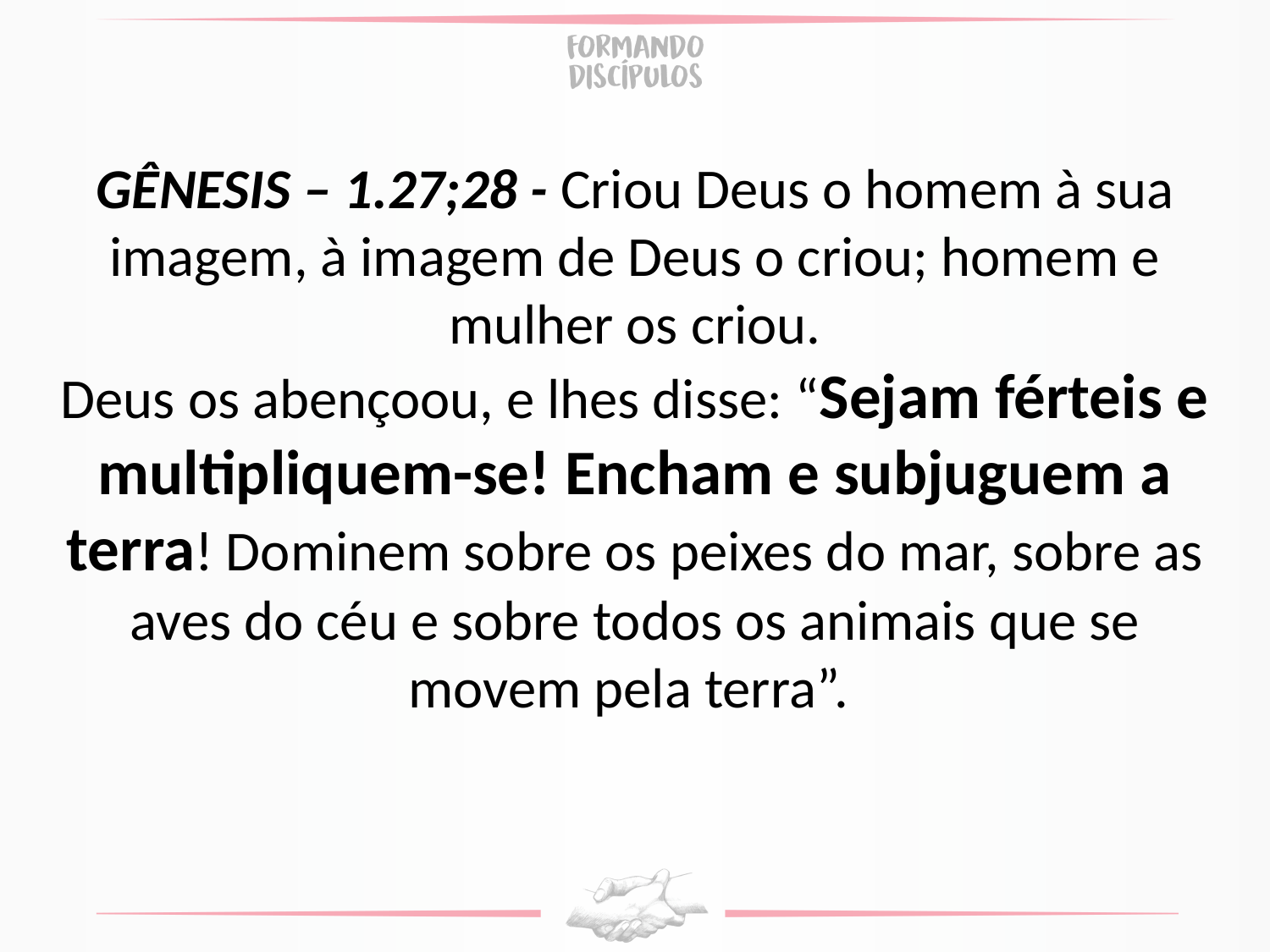

GÊNESIS – 1.27;28 - Criou Deus o homem à sua imagem, à imagem de Deus o criou; homem e mulher os criou.
Deus os abençoou, e lhes disse: “Sejam férteis e multipliquem-se! Encham e subjuguem a terra! Dominem sobre os peixes do mar, sobre as aves do céu e sobre todos os animais que se movem pela terra”.